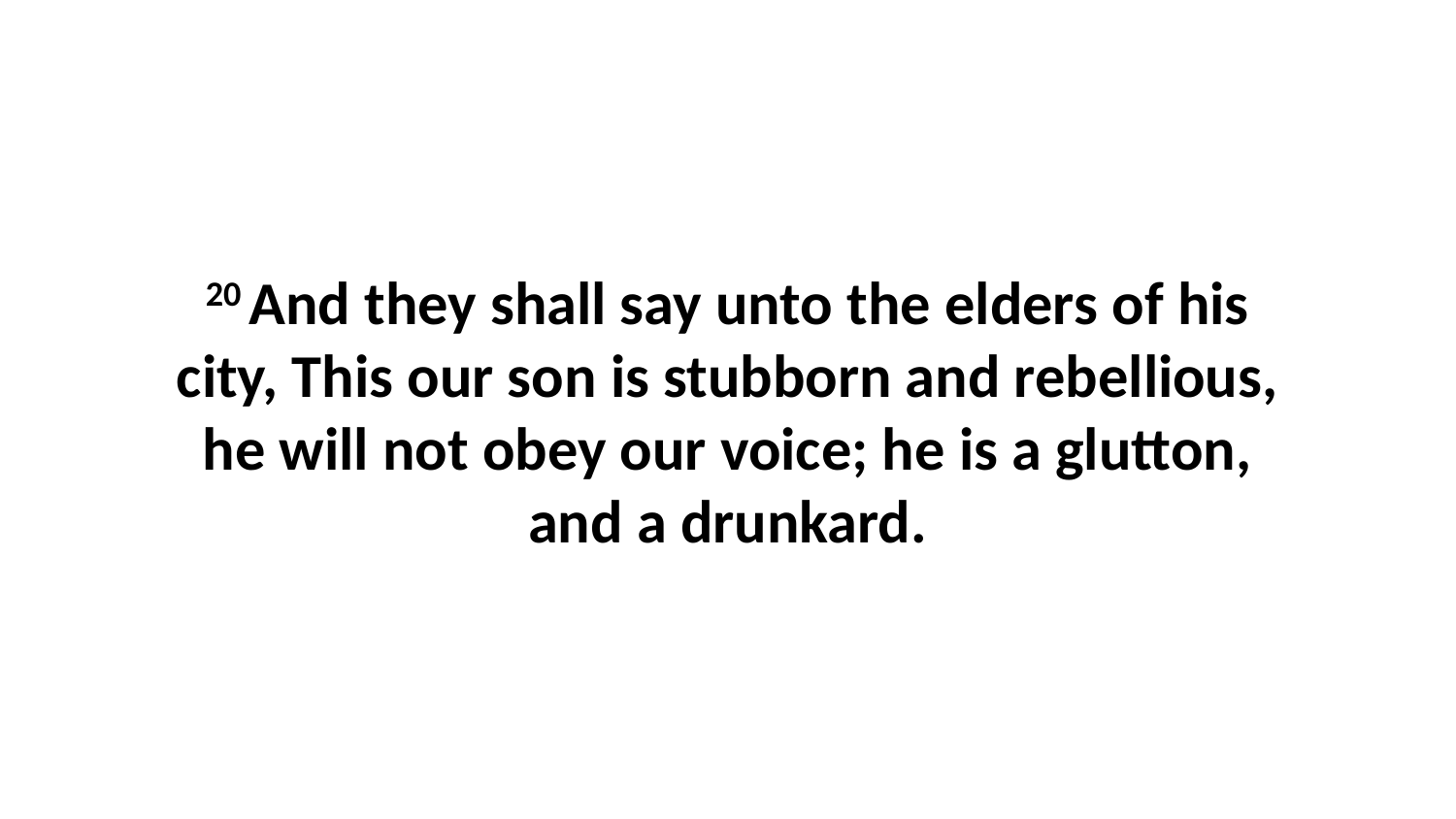

20 And they shall say unto the elders of his city, This our son is stubborn and rebellious, he will not obey our voice; he is a glutton, and a drunkard.